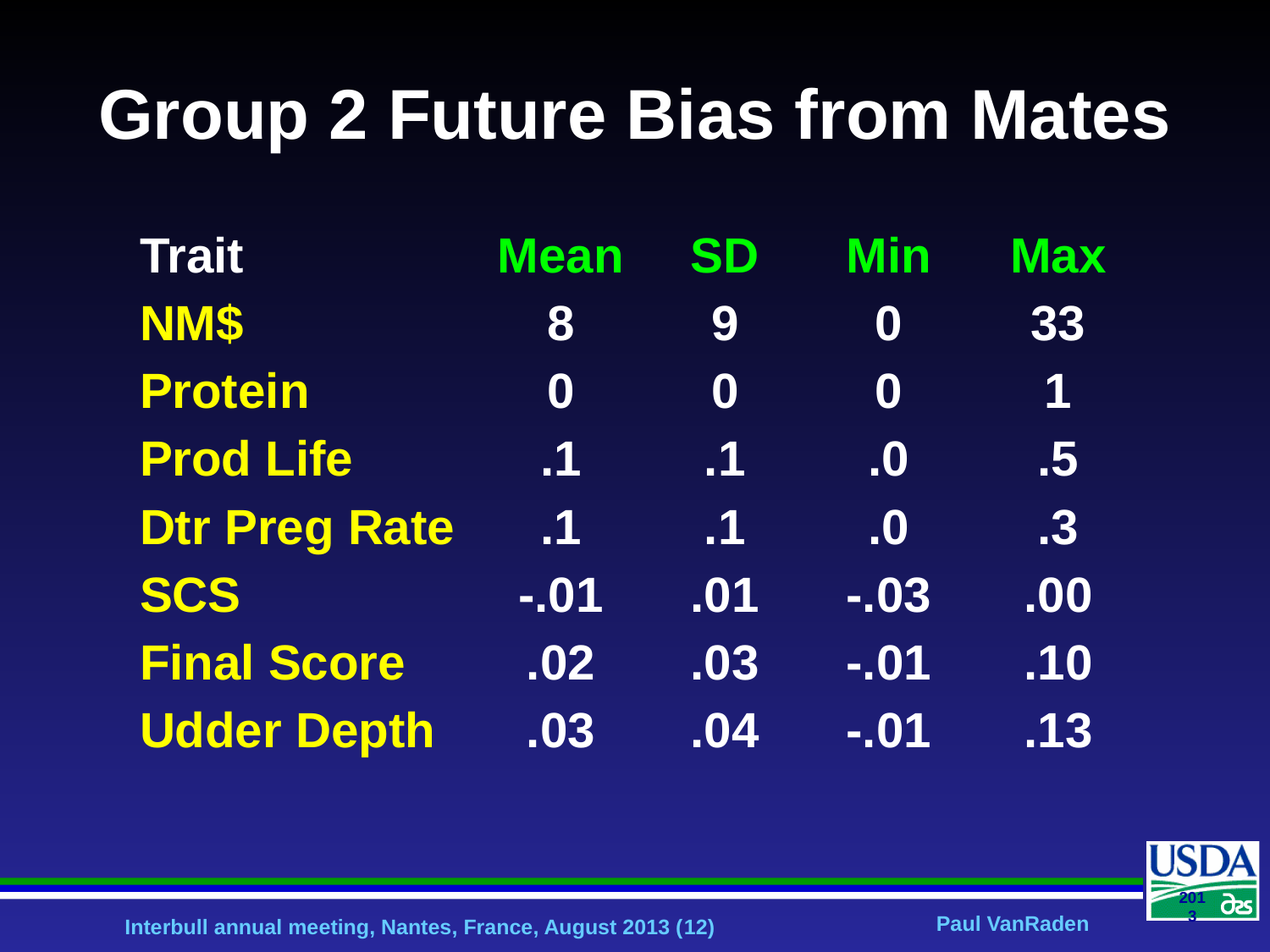

# Group 2 Future Bias from Mates
| Trait | Mean | SD | Min | Max |
| --- | --- | --- | --- | --- |
| NM$ | 8 | 9 | 0 | 33 |
| Protein | 0 | 0 | 0 | 1 |
| Prod Life | .1 | .1 | .0 | .5 |
| Dtr Preg Rate | .1 | .1 | .0 | .3 |
| SCS | -.01 | .01 | -.03 | .00 |
| Final Score | .02 | .03 | -.01 | .10 |
| Udder Depth | .03 | .04 | -.01 | .13 |